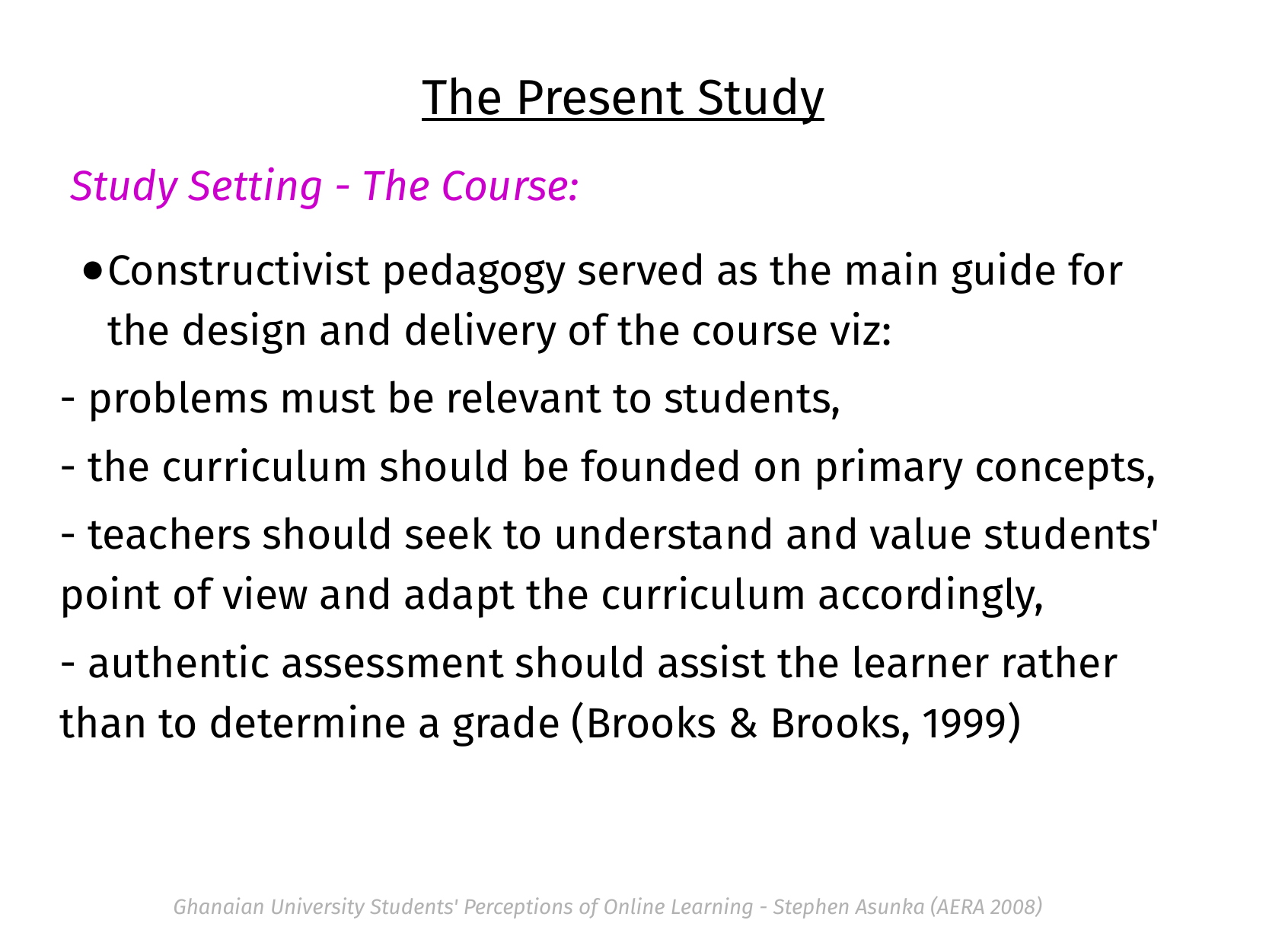

The Present Study
Study Setting - The Course:
Constructivist pedagogy served as the main guide for the design and delivery of the course viz:
- problems must be relevant to students,
- the curriculum should be founded on primary concepts,
- teachers should seek to understand and value students' point of view and adapt the curriculum accordingly,
- authentic assessment should assist the learner rather than to determine a grade (Brooks & Brooks, 1999)
Ghanaian University Students' Perceptions of Online Learning - Stephen Asunka (AERA 2008)